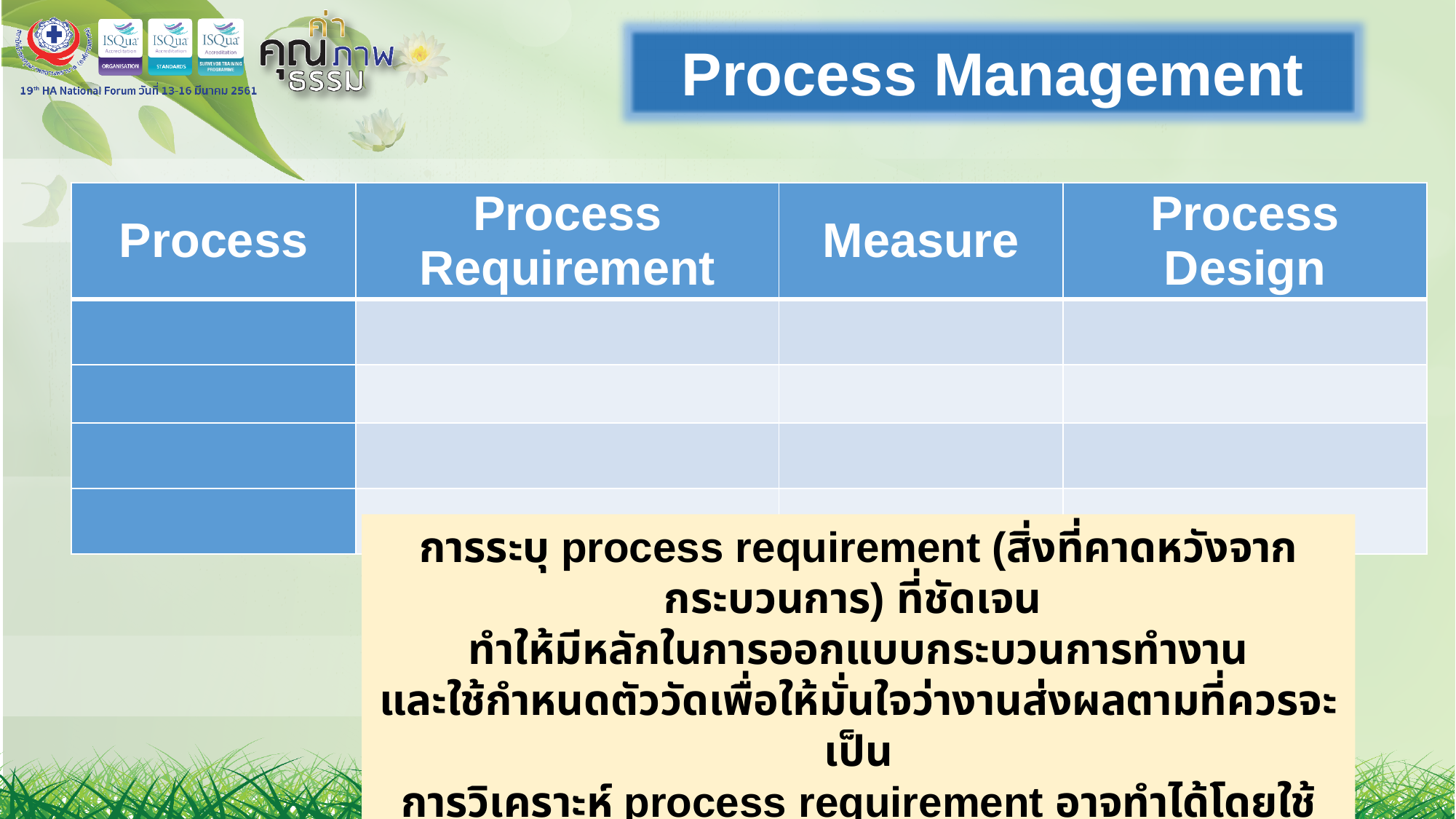

Process Management
| Process | Process Requirement | Measure | Process Design |
| --- | --- | --- | --- |
|  |  |  |  |
|  |  |  |  |
|  |  |  |  |
|  |  |  |  |
การระบุ process requirement (สิ่งที่คาดหวังจากกระบวนการ) ที่ชัดเจน
ทำให้มีหลักในการออกแบบกระบวนการทำงาน
และใช้กำหนดตัววัดเพื่อให้มั่นใจว่างานส่งผลตามที่ควรจะเป็น
การวิเคราะห์ process requirement อาจทำได้โดยใช้ NEWS
8